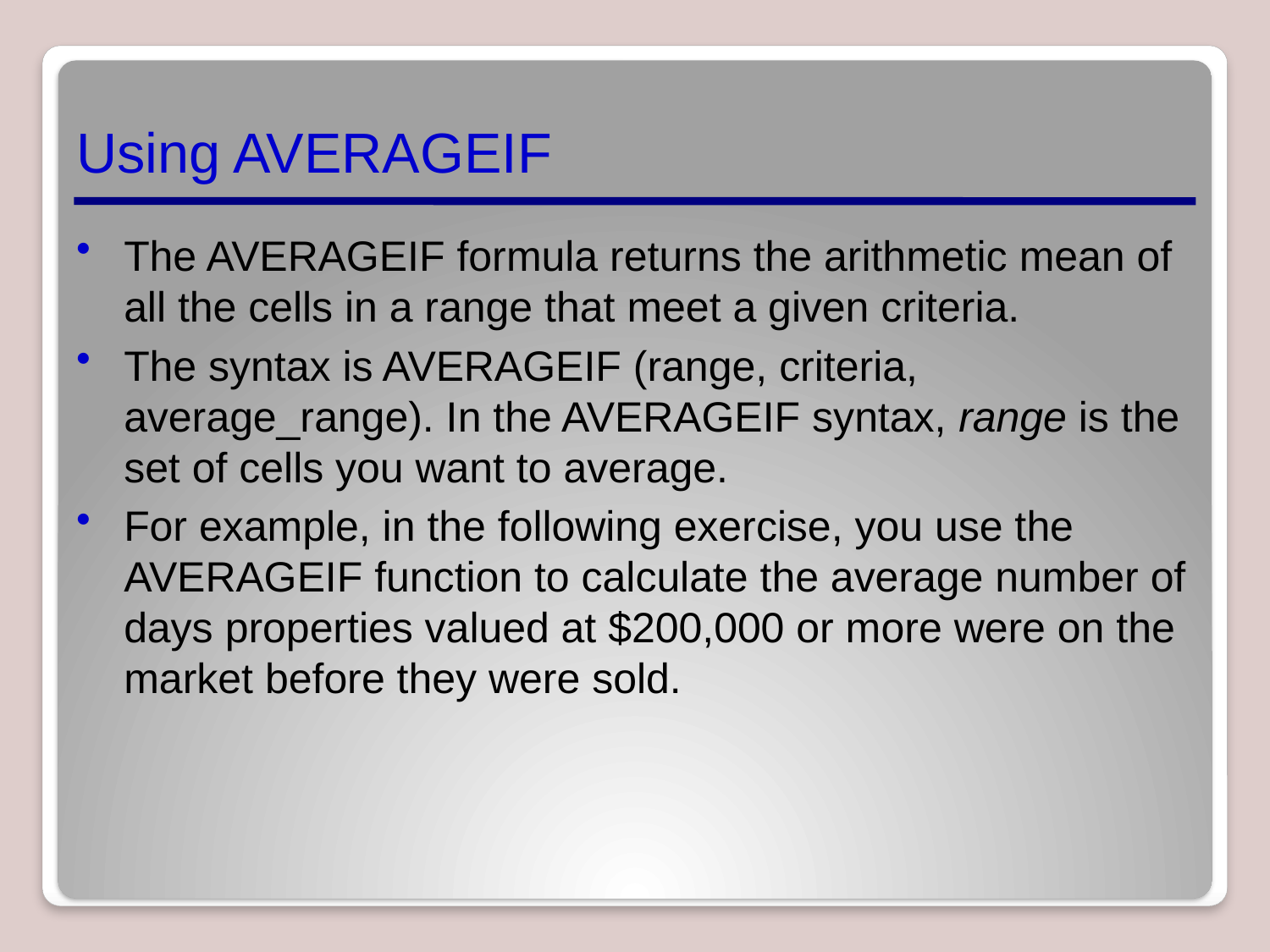

# Using AVERAGEIF
The AVERAGEIF formula returns the arithmetic mean of all the cells in a range that meet a given criteria.
The syntax is AVERAGEIF (range, criteria, average_range). In the AVERAGEIF syntax, range is the set of cells you want to average.
For example, in the following exercise, you use the AVERAGEIF function to calculate the average number of days properties valued at $200,000 or more were on the market before they were sold.